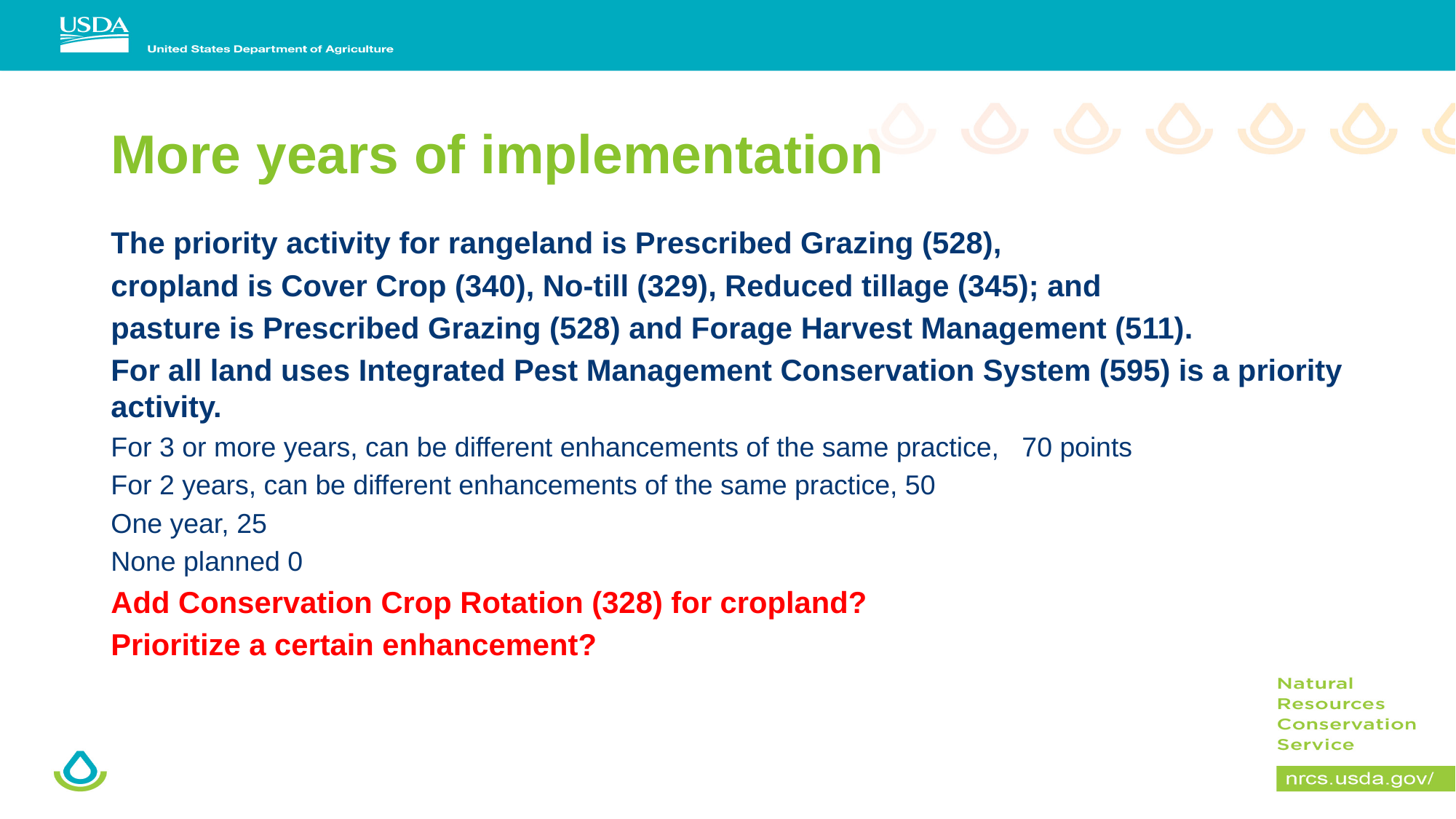

# More years of implementation
The priority activity for rangeland is Prescribed Grazing (528),
cropland is Cover Crop (340), No-till (329), Reduced tillage (345); and
pasture is Prescribed Grazing (528) and Forage Harvest Management (511).
For all land uses Integrated Pest Management Conservation System (595) is a priority activity.
For 3 or more years, can be different enhancements of the same practice,   70 points
For 2 years, can be different enhancements of the same practice, 50
One year, 25
None planned 0
Add Conservation Crop Rotation (328) for cropland?
Prioritize a certain enhancement?